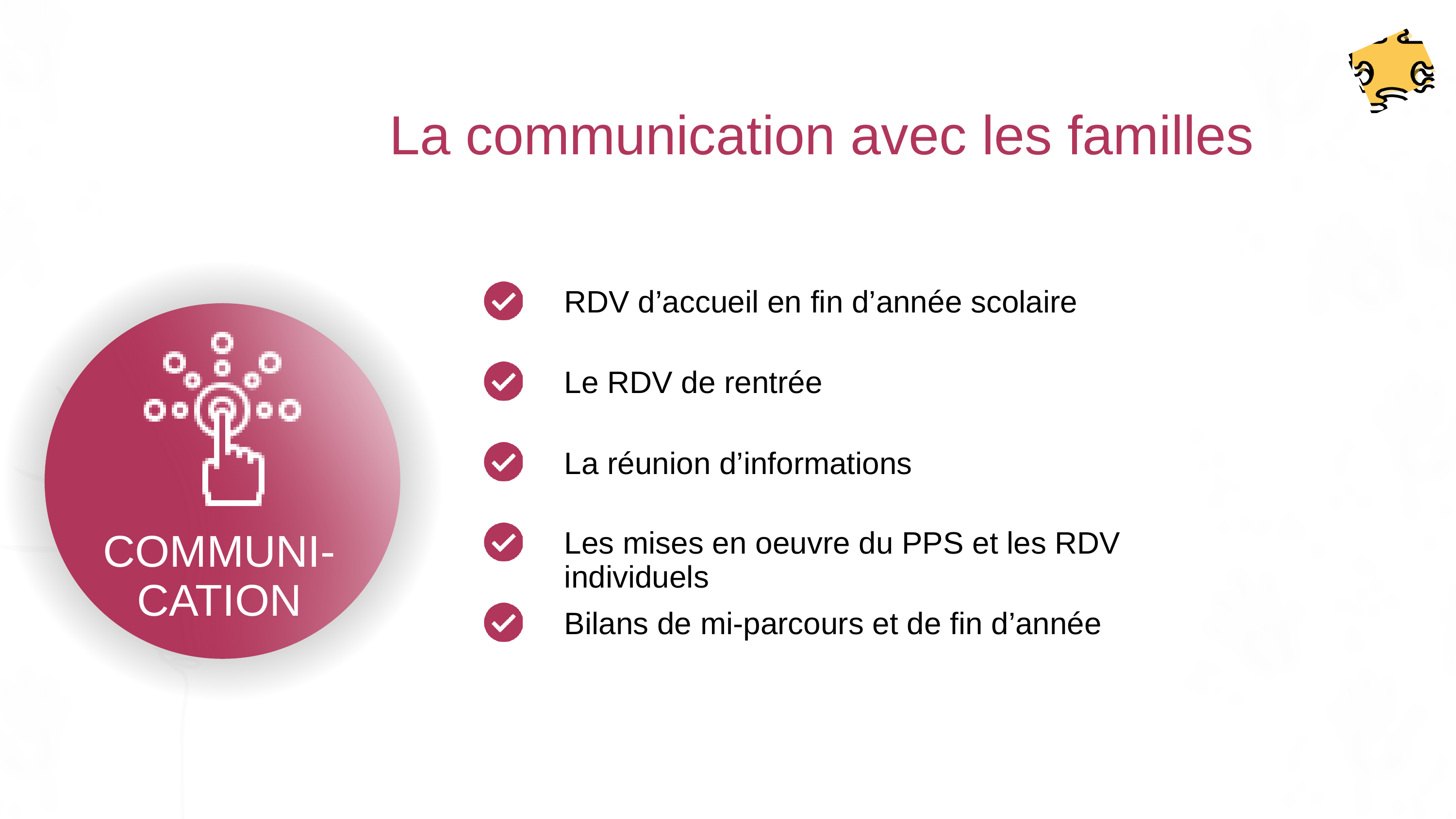

La communication avec les familles

RDV d’accueil en fin d’année scolaire

Le RDV de rentrée

La réunion d’informations

Les mises en oeuvre du PPS et les RDV individuels
COMMUNI-
CATION

Bilans de mi-parcours et de fin d’année